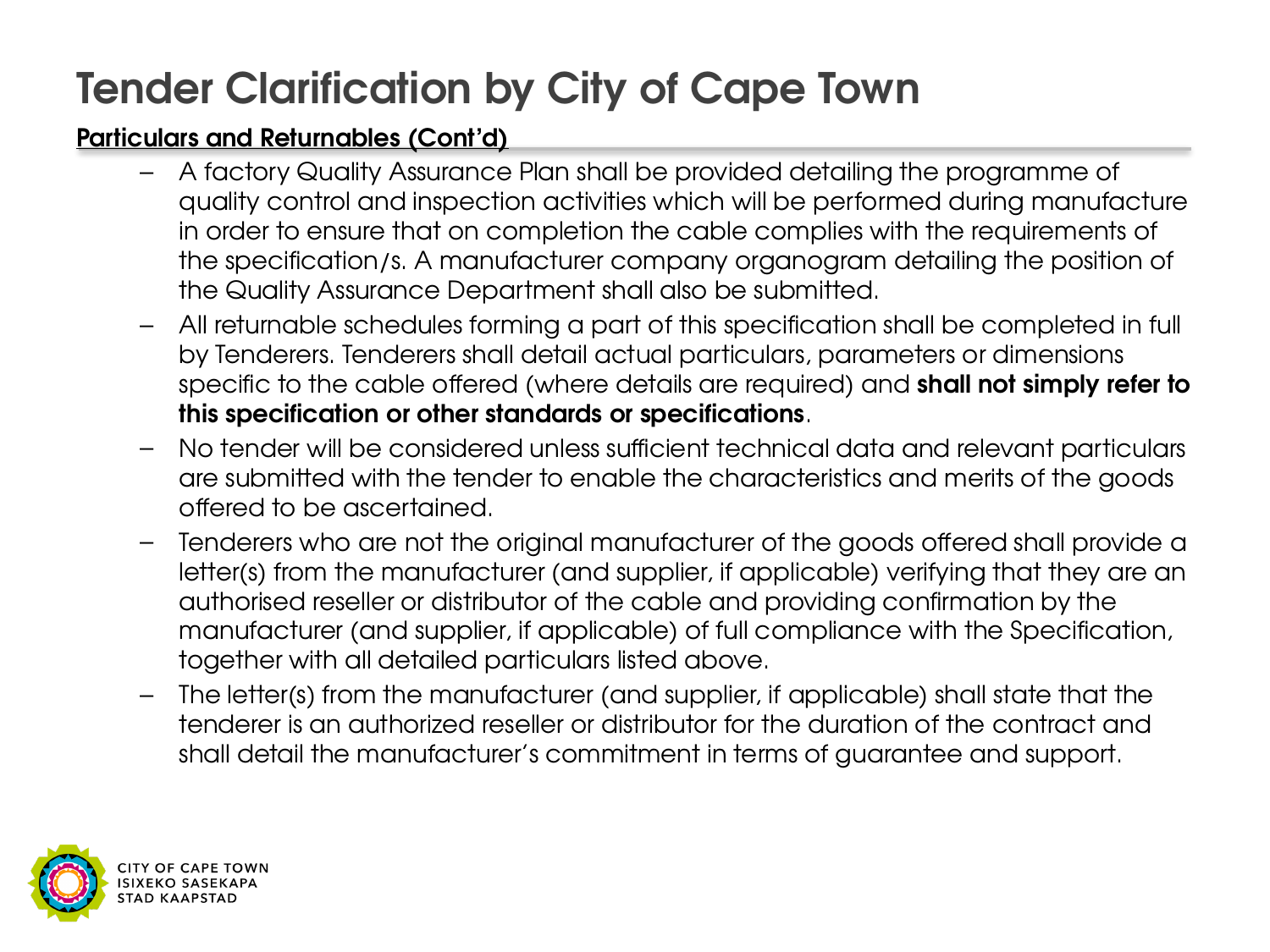

# Tender Clarification by City of Cape Town
Particulars and Returnables (Cont’d)
A factory Quality Assurance Plan shall be provided detailing the programme of quality control and inspection activities which will be performed during manufacture in order to ensure that on completion the cable complies with the requirements of the specification/s. A manufacturer company organogram detailing the position of the Quality Assurance Department shall also be submitted.
All returnable schedules forming a part of this specification shall be completed in full by Tenderers. Tenderers shall detail actual particulars, parameters or dimensions specific to the cable offered (where details are required) and shall not simply refer to this specification or other standards or specifications.
No tender will be considered unless sufficient technical data and relevant particulars are submitted with the tender to enable the characteristics and merits of the goods offered to be ascertained.
Tenderers who are not the original manufacturer of the goods offered shall provide a letter(s) from the manufacturer (and supplier, if applicable) verifying that they are an authorised reseller or distributor of the cable and providing confirmation by the manufacturer (and supplier, if applicable) of full compliance with the Specification, together with all detailed particulars listed above.
The letter(s) from the manufacturer (and supplier, if applicable) shall state that the tenderer is an authorized reseller or distributor for the duration of the contract and shall detail the manufacturer’s commitment in terms of guarantee and support.